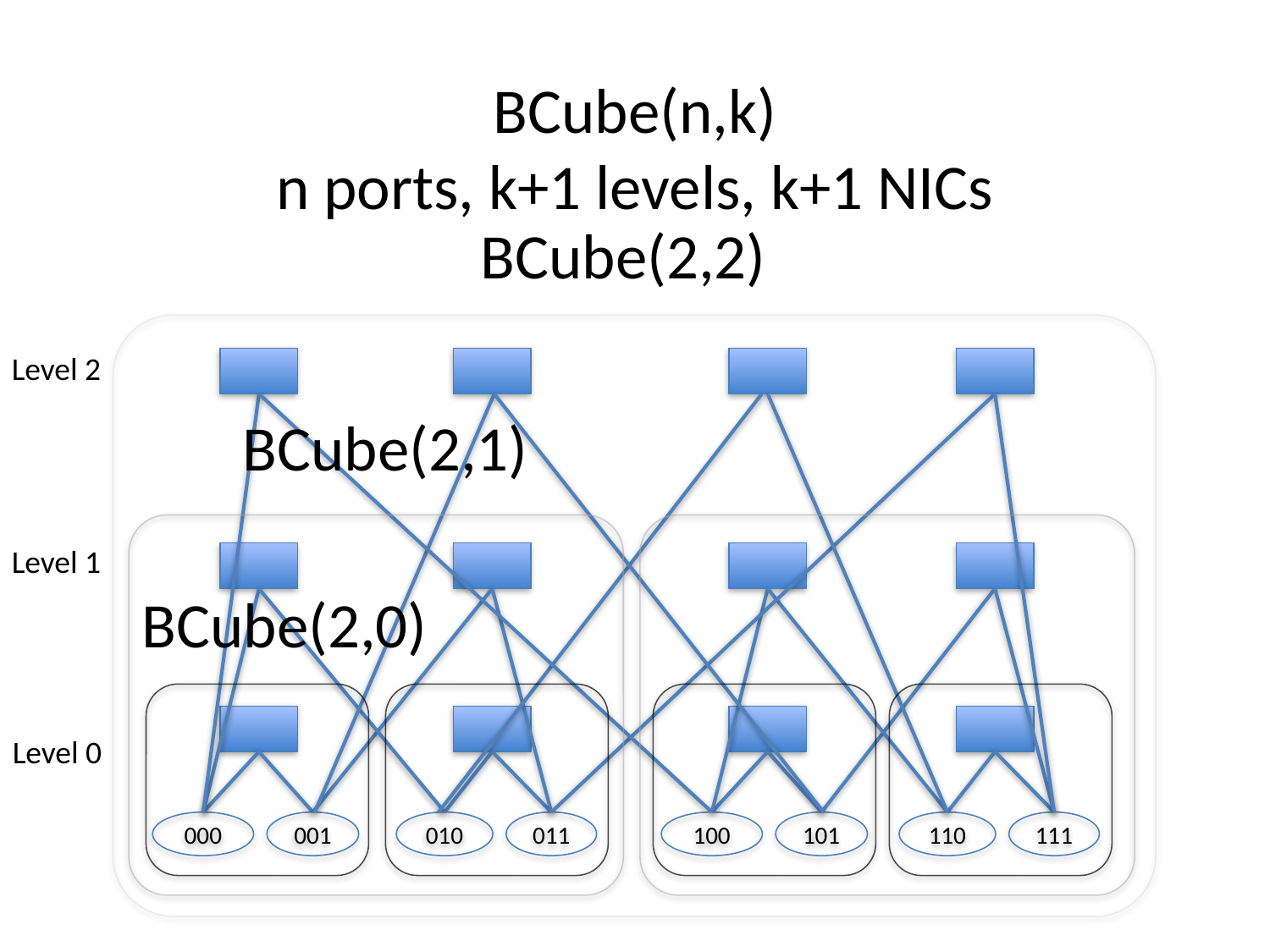

# BCube(n,k) n ports, k+1 levels, k+1 NICs
BCube(2,2)

Level 2

BCube(2,1)

Level 1

BCube(2,0)

Level 0
000
001
010
011
100
101
110
111